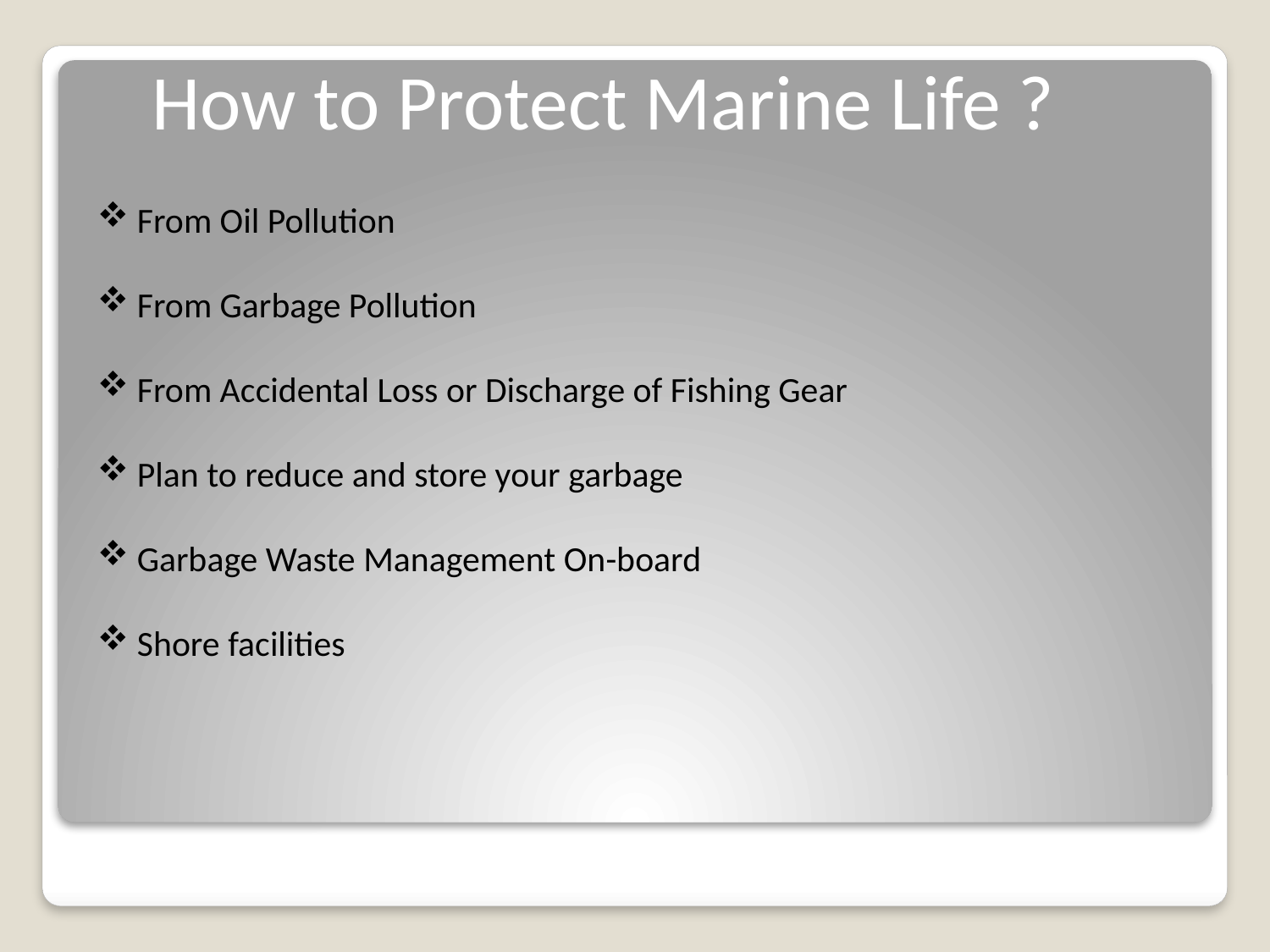

How to Protect Marine Life ?

From Oil Pollution

From Garbage Pollution

From Accidental Loss or Discharge of Fishing Gear

Plan to reduce and store your garbage

Garbage Waste Management On-board

Shore facilities